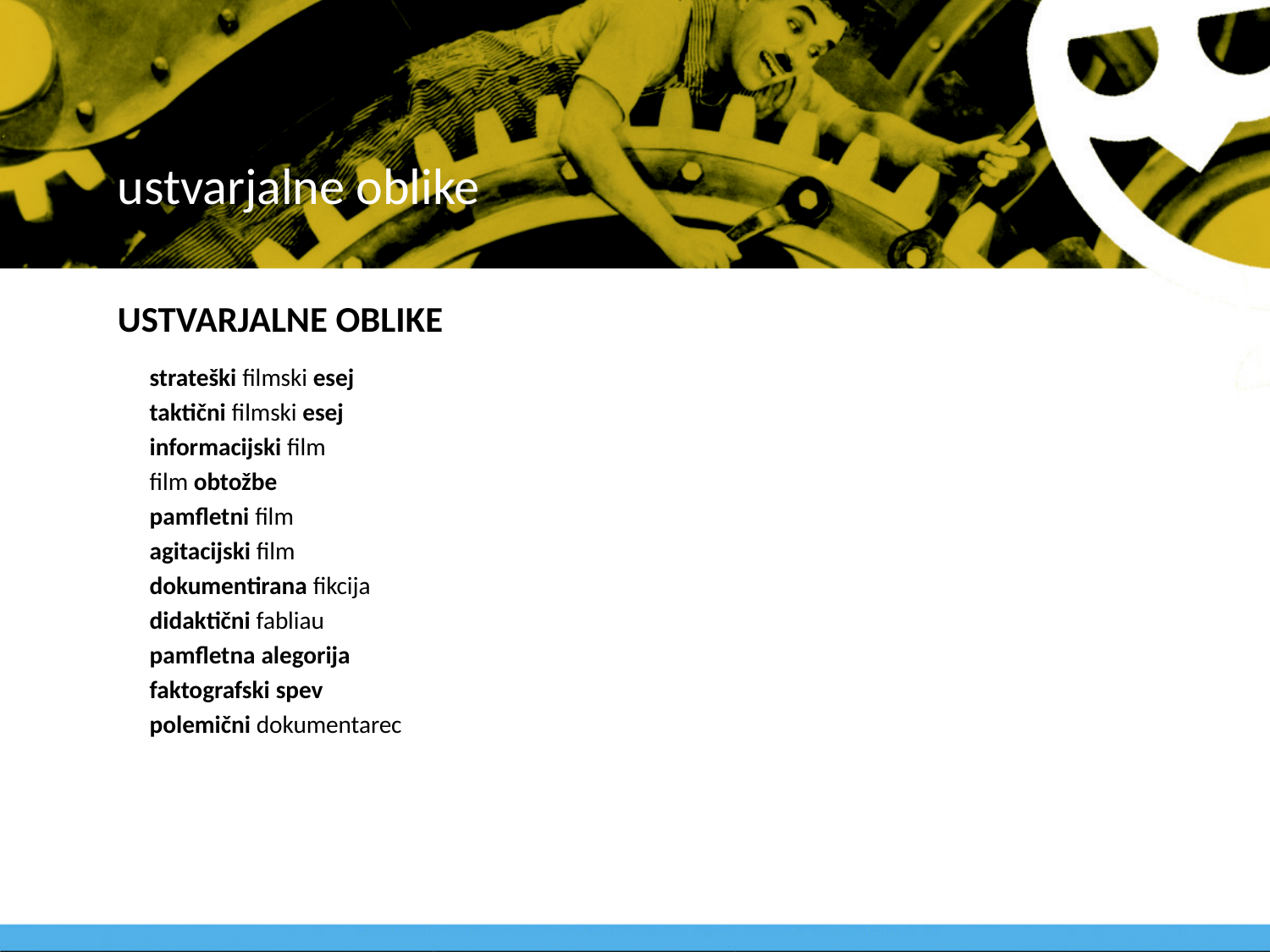

# ustvarjalne oblike

USTVARJALNE OBLIKE

strateški filmski esej
taktični filmski esej
informacijski film
film obtožbe
pamfletni film
agitacijski film
dokumentirana fikcija
didaktični fabliau
pamfletna alegorija
faktografski spev
polemični dokumentarec